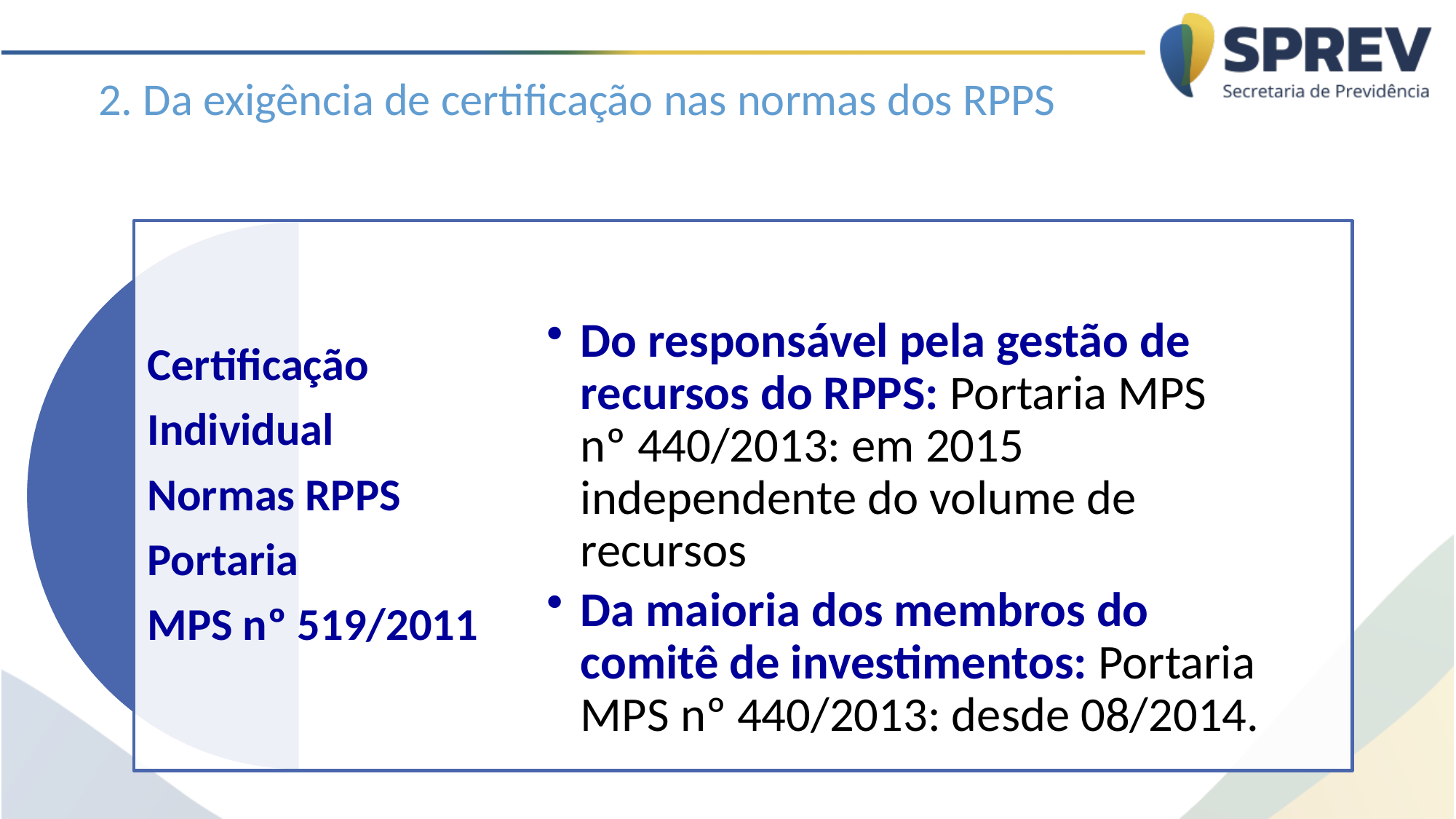

2. Da exigência de certificação nas normas dos RPPS

Certificação
Individual
Normas RPPS
Portaria
MPS nº 519/2011

Do responsável pela gestão de recursos do RPPS: Portaria MPS nº 440/2013: em 2015 independente do volume de recursos
Da maioria dos membros do comitê de investimentos: Portaria MPS nº 440/2013: desde 08/2014.